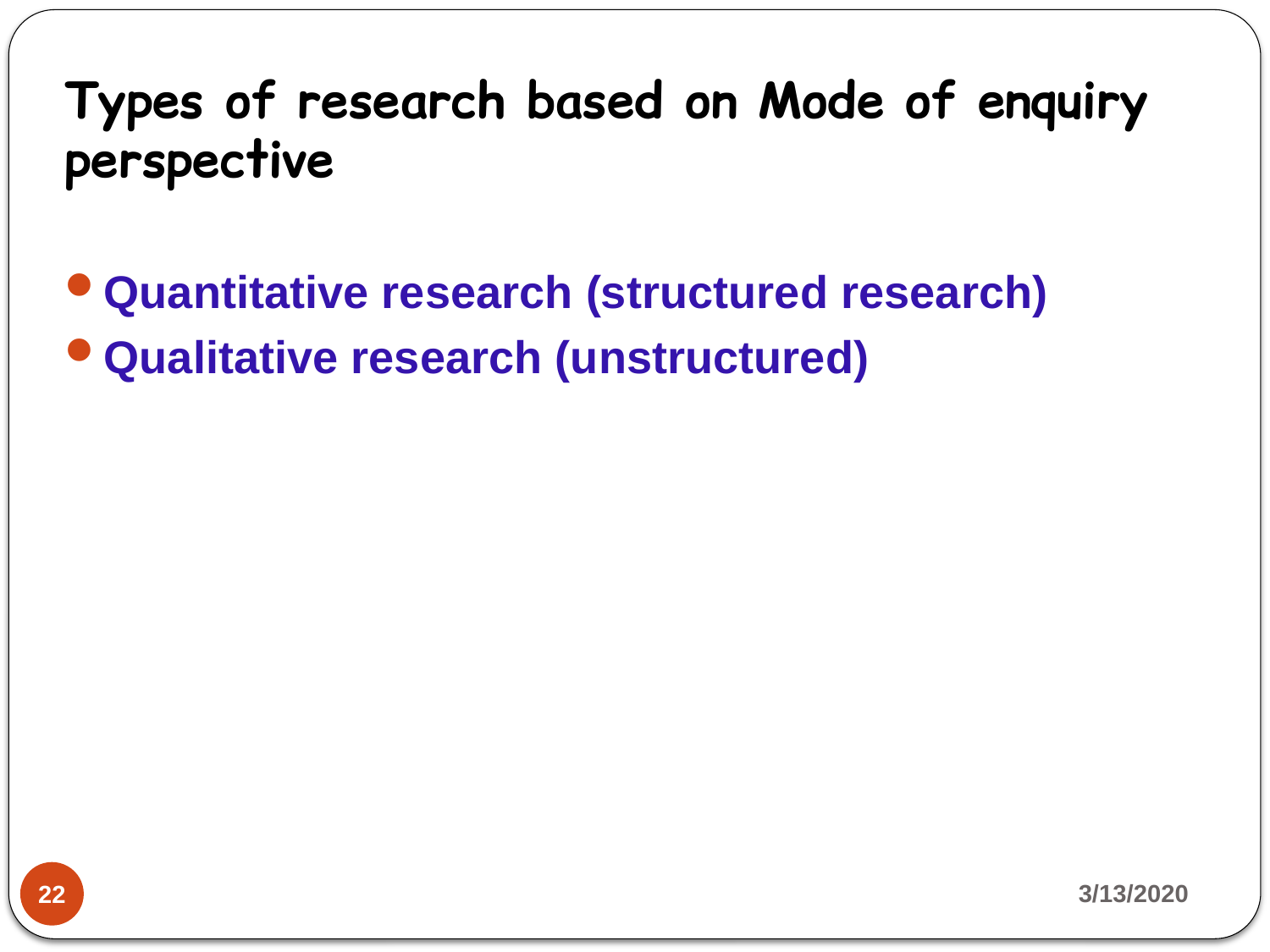

Types of research based on Mode of enquiry perspective

Quantitative research (structured research)
Qualitative research (unstructured)

3/13/2020
22